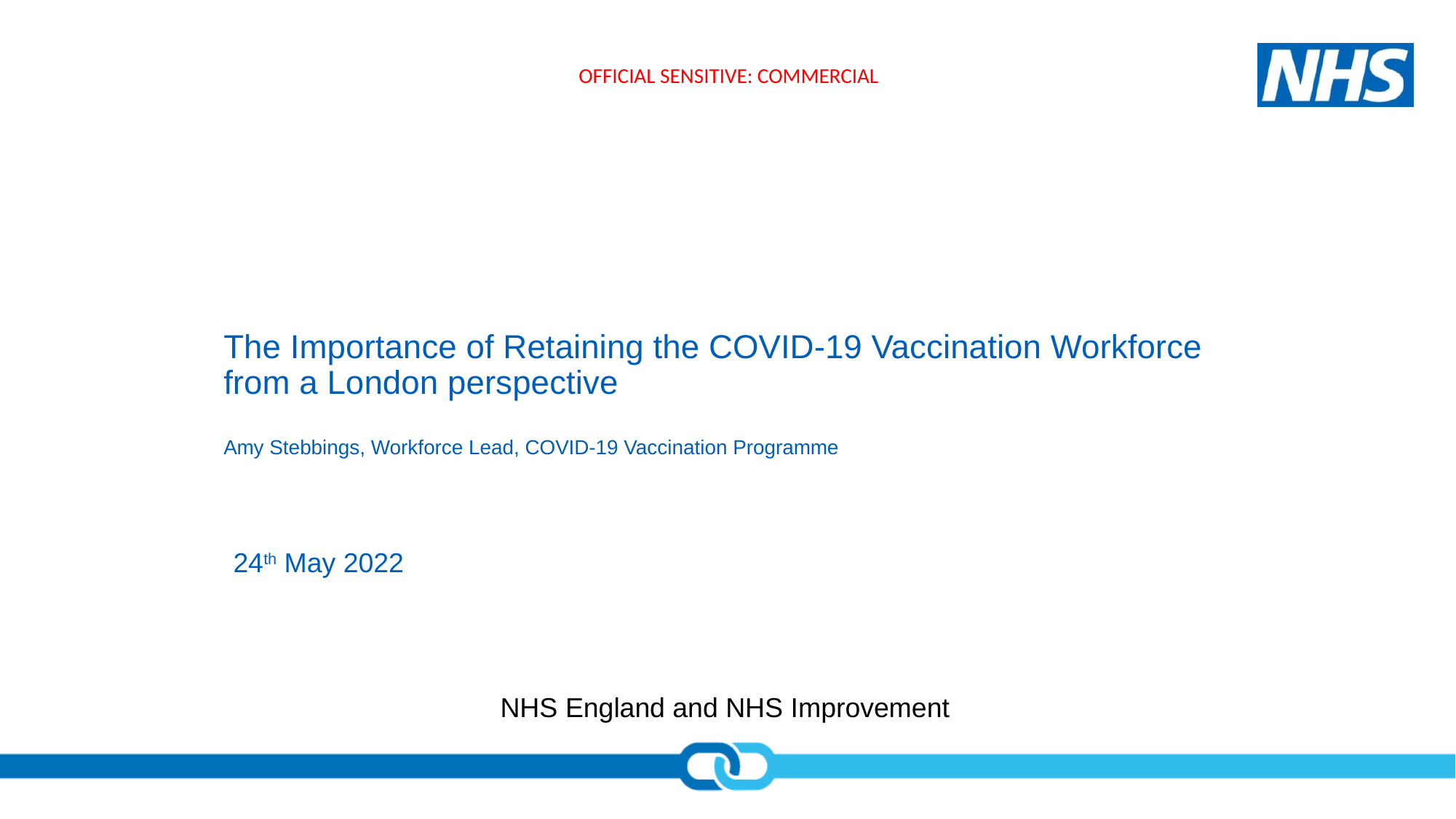

# The Importance of Retaining the COVID-19 Vaccination Workforce from a London perspective Amy Stebbings, Workforce Lead, COVID-19 Vaccination Programme
24th May 2022